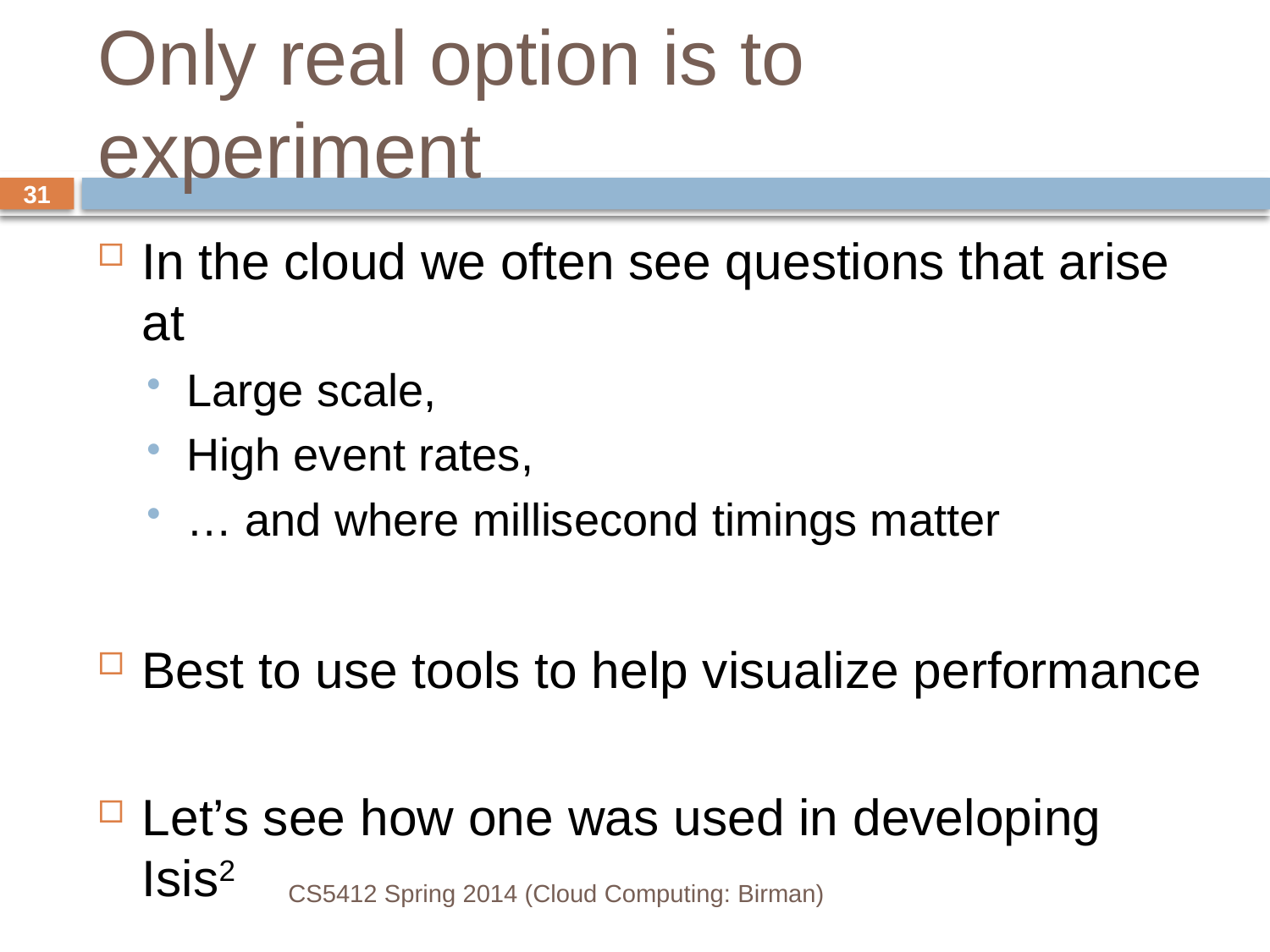

# Only real option is to experiment
31
In the cloud we often see questions that arise at
Large scale,
High event rates,
… and where millisecond timings matter

Best to use tools to help visualize performance

Let’s see how one was used in developing Isis2
CS5412 Spring 2014 (Cloud Computing: Birman)